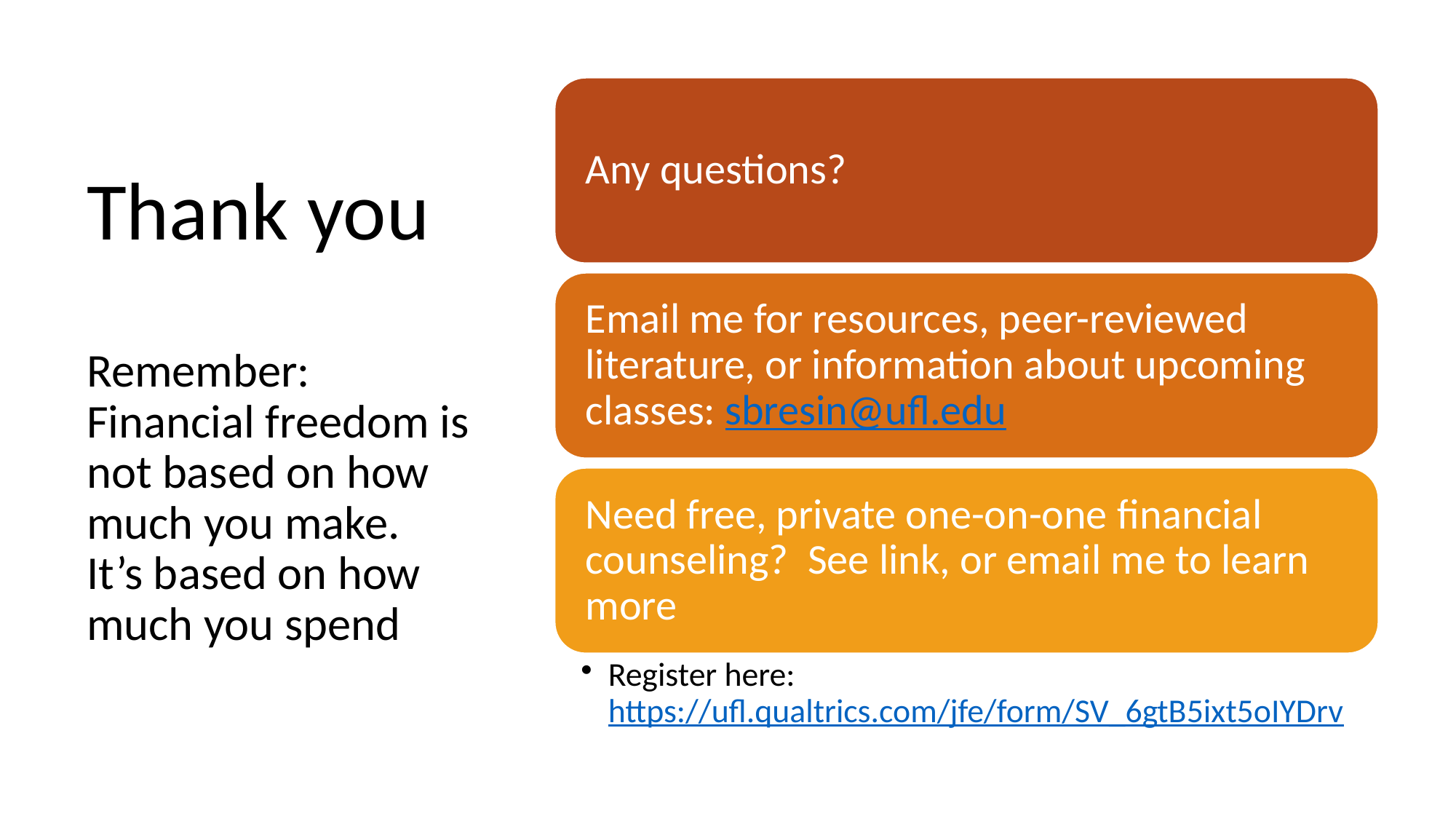

Any questions?
Email me for resources, peer-reviewed literature, or information about upcoming classes: sbresin@ufl.edu
Need free, private one-on-one financial counseling?  See link, or email me to learn more
Register here: https://ufl.qualtrics.com/jfe/form/SV_6gtB5ixt5oIYDrv
# Thank you Remember: Financial freedom is not based on how much you make.  It’s based on how much you spend